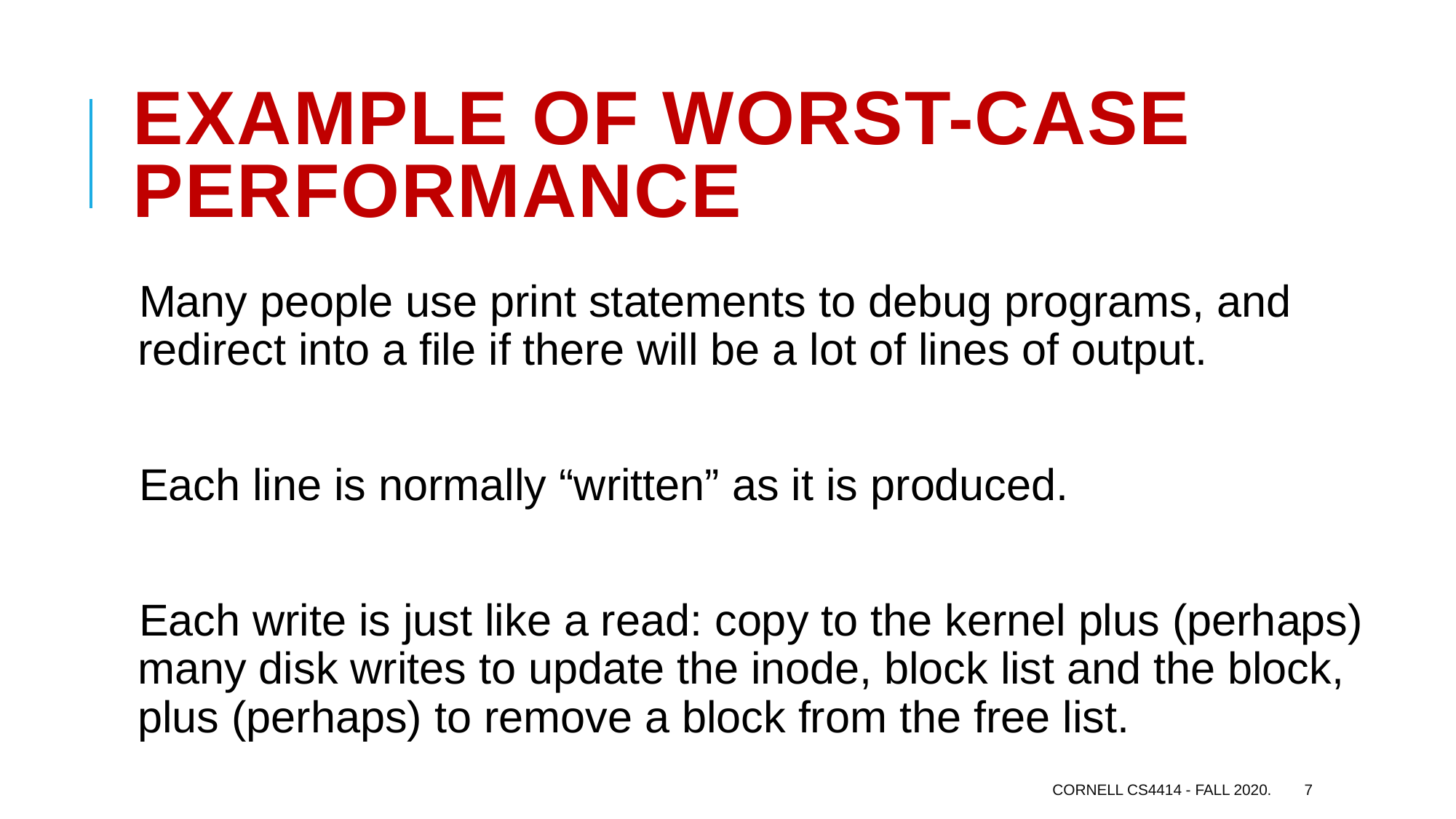

# Example of worst-case performance
Many people use print statements to debug programs, and redirect into a file if there will be a lot of lines of output.

Each line is normally “written” as it is produced.

Each write is just like a read: copy to the kernel plus (perhaps) many disk writes to update the inode, block list and the block, plus (perhaps) to remove a block from the free list.
Cornell CS4414 - Fall 2020.
7